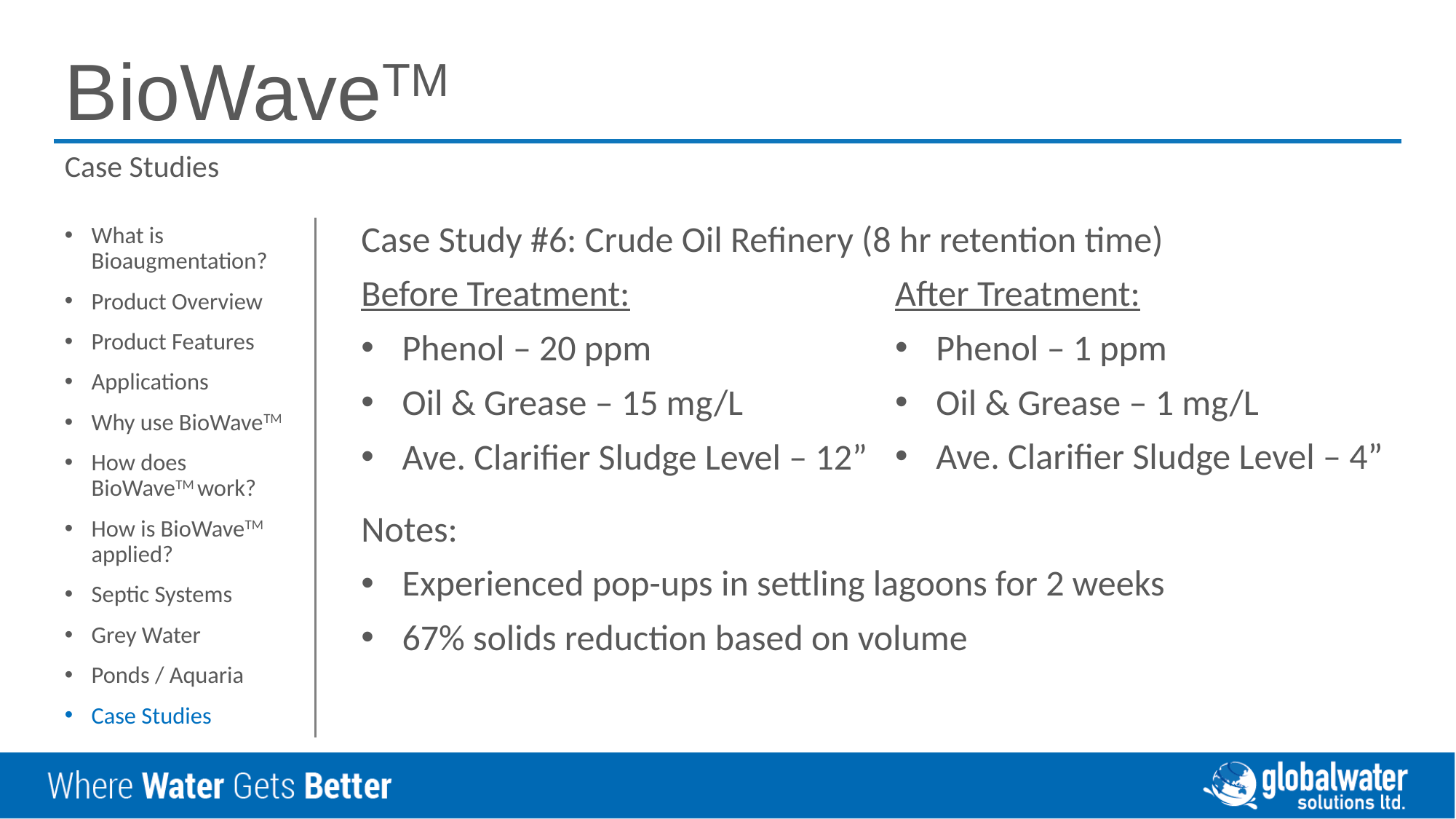

# BioWaveTM
Case Studies
Case Study #6: Crude Oil Refinery (8 hr retention time)
Before Treatment:
Phenol – 20 ppm
Oil & Grease – 15 mg/L
Ave. Clarifier Sludge Level – 12”
What is Bioaugmentation?
Product Overview
Product Features
Applications
Why use BioWaveTM
How does BioWaveTM work?
How is BioWaveTM applied?
Septic Systems
Grey Water
Ponds / Aquaria
Case Studies

After Treatment:
Phenol – 1 ppm
Oil & Grease – 1 mg/L
Ave. Clarifier Sludge Level – 4”
Notes:
Experienced pop-ups in settling lagoons for 2 weeks
67% solids reduction based on volume